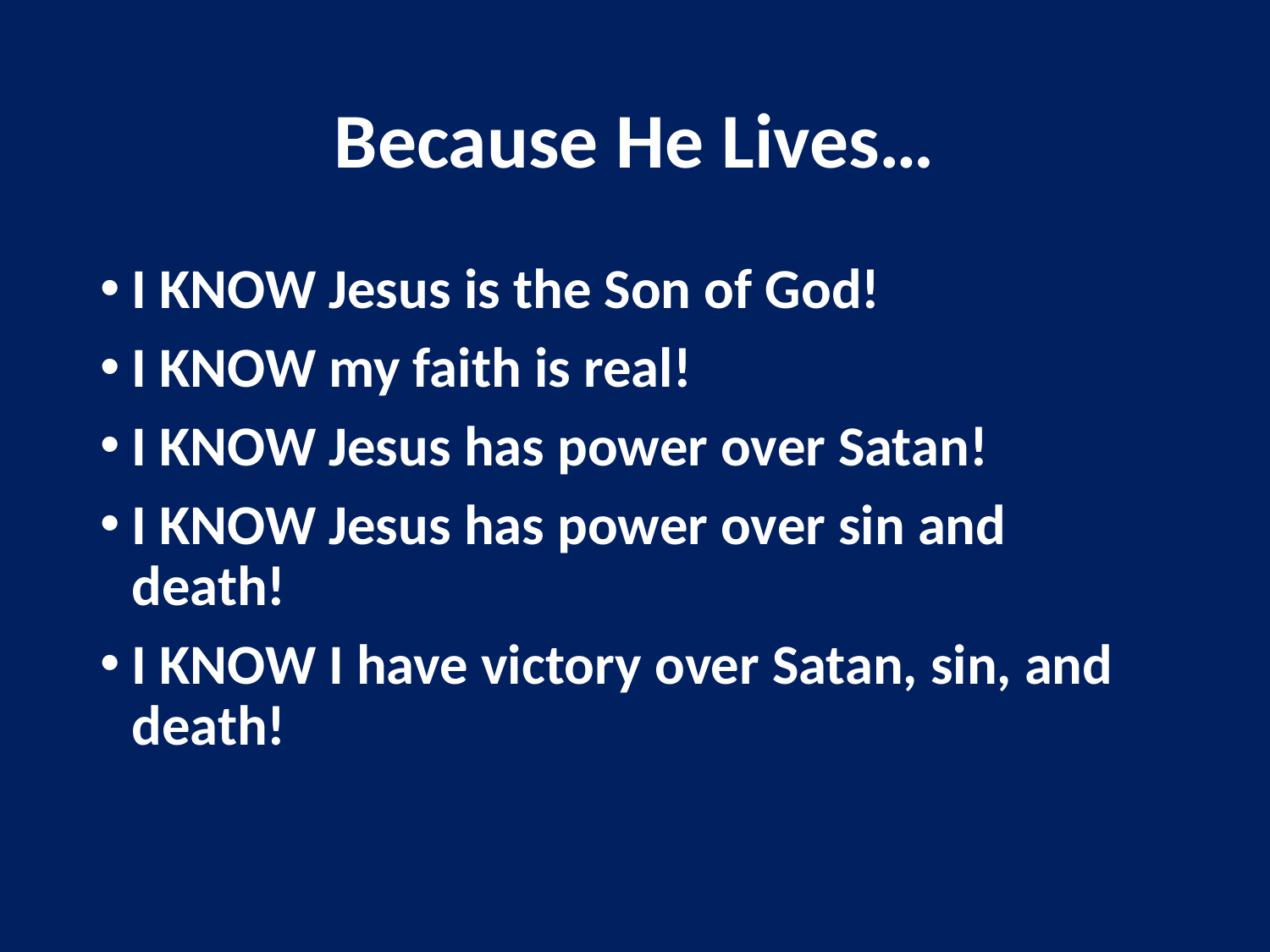

# Because He Lives…
I KNOW Jesus is the Son of God!
I KNOW my faith is real!
I KNOW Jesus has power over Satan!
I KNOW Jesus has power over sin and death!
I KNOW I have victory over Satan, sin, and death!